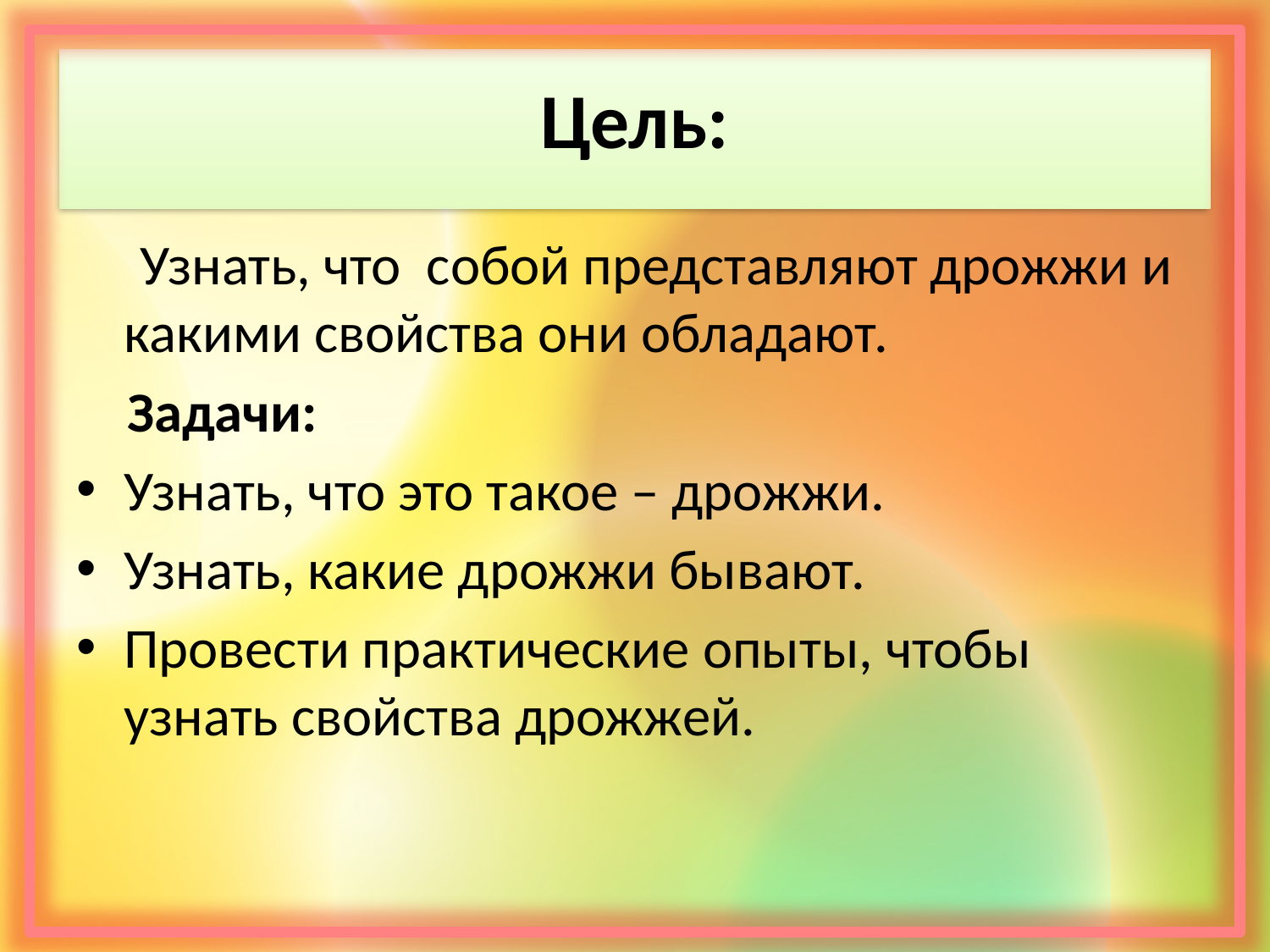

# Цель:
     Узнать, что  собой представляют дрожжи и  какими свойства они обладают.
    Задачи:
Узнать, что это такое – дрожжи.
Узнать, какие дрожжи бывают.
Провести практические опыты, чтобы узнать свойства дрожжей.